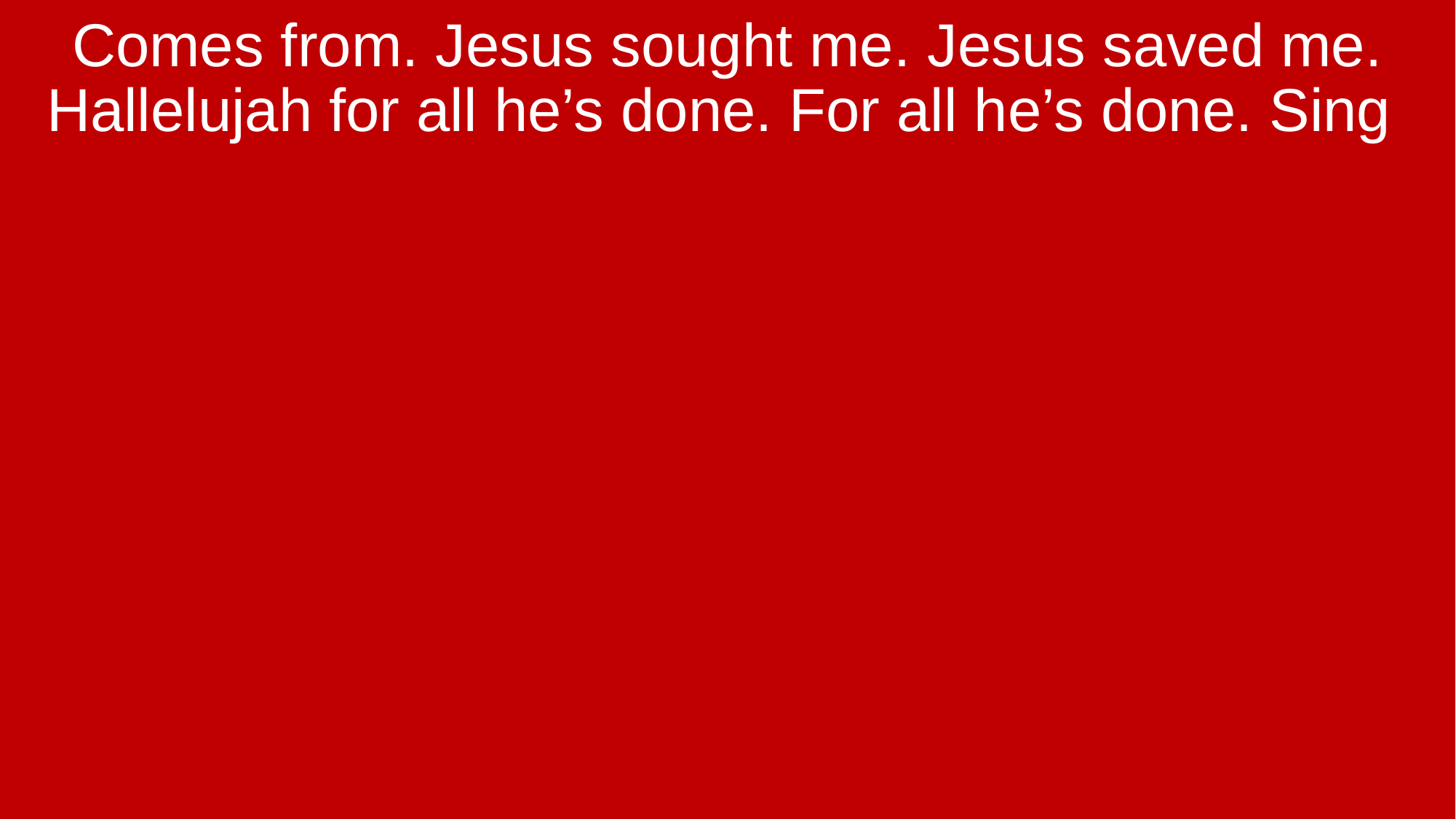

Comes from. Jesus sought me. Jesus saved me. Hallelujah for all he’s done. For all he’s done. Sing